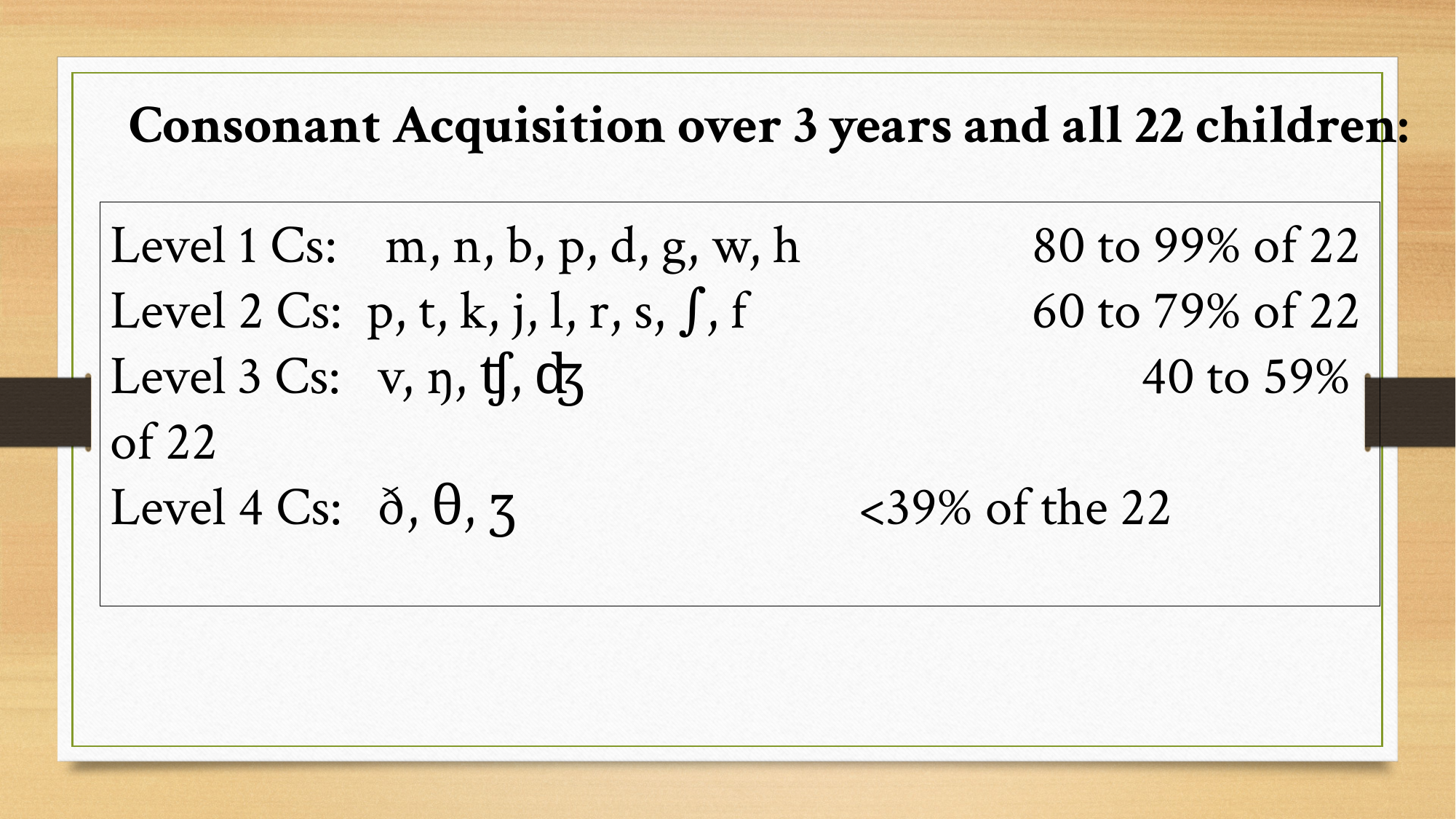

Consonant Acquisition over 3 years and all 22 children:
Level 1 Cs:    m, n, b, p, d, g, w, h		    80 to 99% of 22
Level 2 Cs:  p, t, k, j, l, r, s, ∫, f 			    60 to 79% of 22
Level 3 Cs:   v, ŋ, ʧ, ʤ      				    40 to 59% of 22
Level 4 Cs:   ð, θ, ʒ                            <39% of the 22